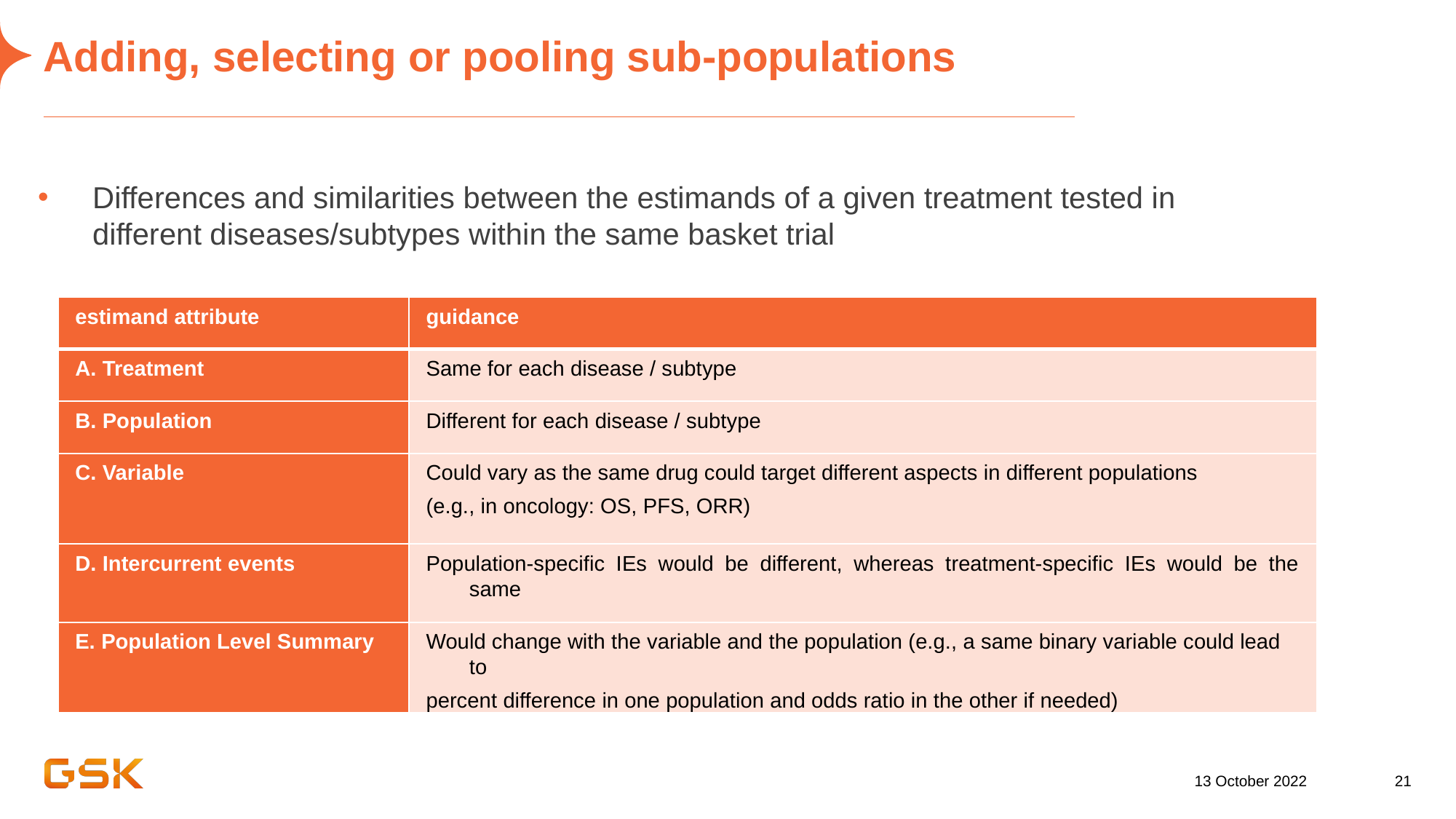

# Adding, selecting or pooling sub-populations

Differences and similarities between the estimands of a given treatment tested in different diseases/subtypes within the same basket trial

| estimand attribute | guidance |
| --- | --- |
| A. Treatment | Same for each disease / subtype |
| B. Population | Different for each disease / subtype |
| C. Variable | Could vary as the same drug could target different aspects in different populations (e.g., in oncology: OS, PFS, ORR) |
| D. Intercurrent events | Population-specific IEs would be different, whereas treatment-specific IEs would be the same |
| E. Population Level Summary | Would change with the variable and the population (e.g., a same binary variable could lead to percent difference in one population and odds ratio in the other if needed) |
13 October 2022
21